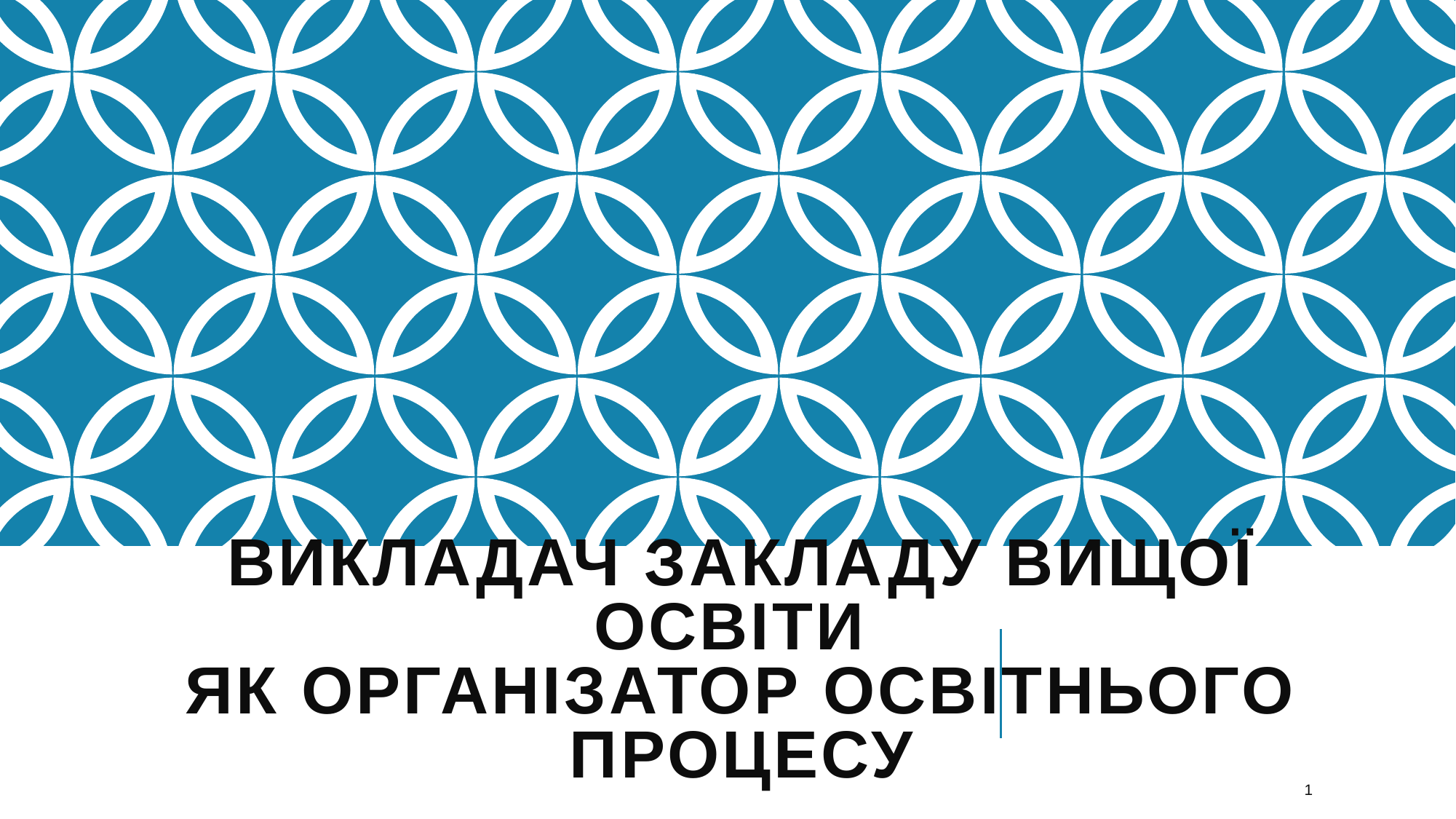

# ВИКЛАДАЧ ЗАКЛАДУ ВИЩОЇ ОСВІТИ ЯК ОРГАНІЗАТОР ОСВІТНЬОГО ПРОЦЕСУ
1